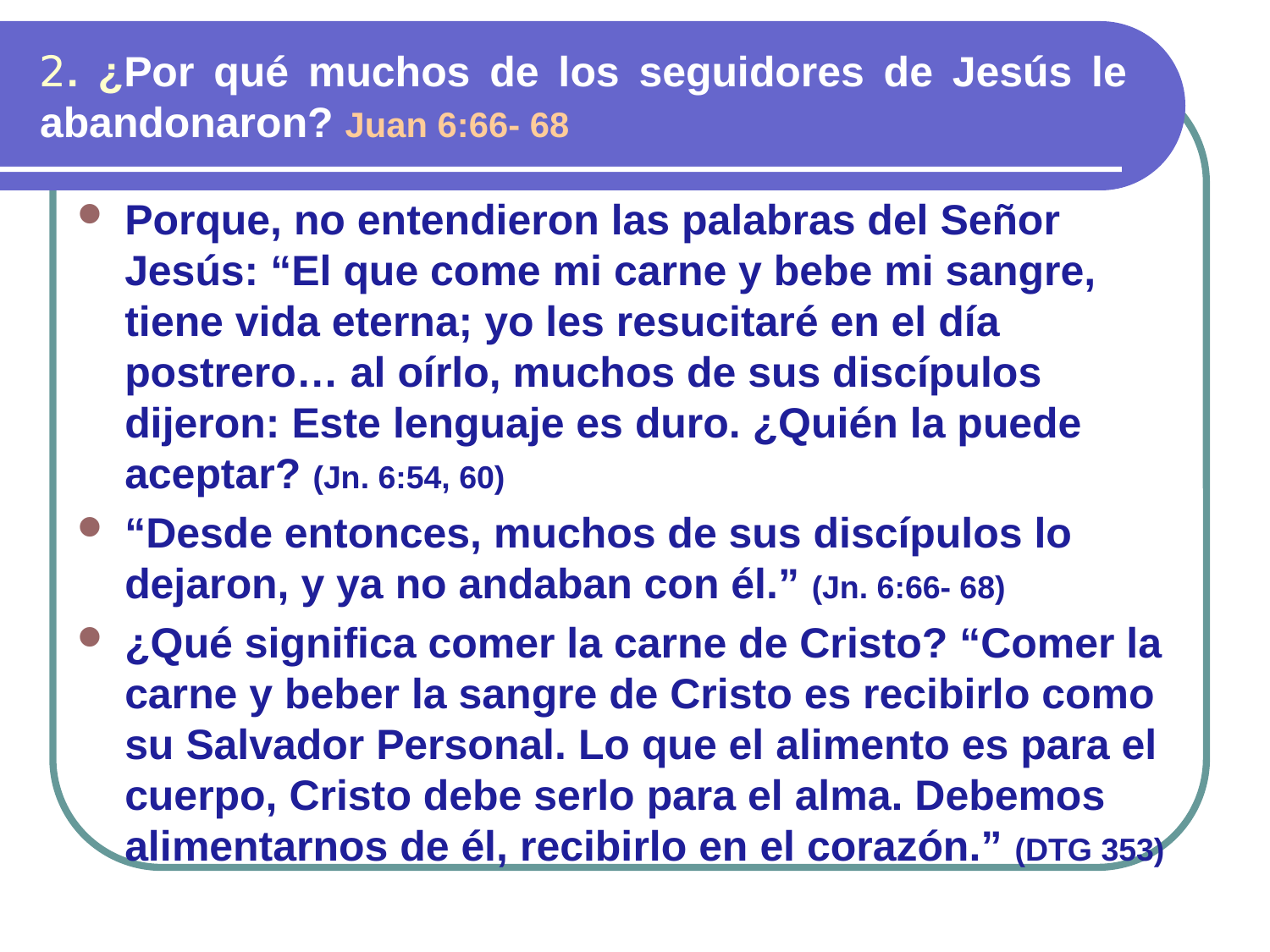

# 2. ¿Por qué muchos de los seguidores de Jesús le abandonaron? Juan 6:66- 68
Porque, no entendieron las palabras del Señor Jesús: “El que come mi carne y bebe mi sangre, tiene vida eterna; yo les resucitaré en el día postrero… al oírlo, muchos de sus discípulos dijeron: Este lenguaje es duro. ¿Quién la puede aceptar? (Jn. 6:54, 60)
“Desde entonces, muchos de sus discípulos lo dejaron, y ya no andaban con él.” (Jn. 6:66- 68)
¿Qué significa comer la carne de Cristo? “Comer la carne y beber la sangre de Cristo es recibirlo como su Salvador Personal. Lo que el alimento es para el cuerpo, Cristo debe serlo para el alma. Debemos alimentarnos de él, recibirlo en el corazón.” (DTG 353)